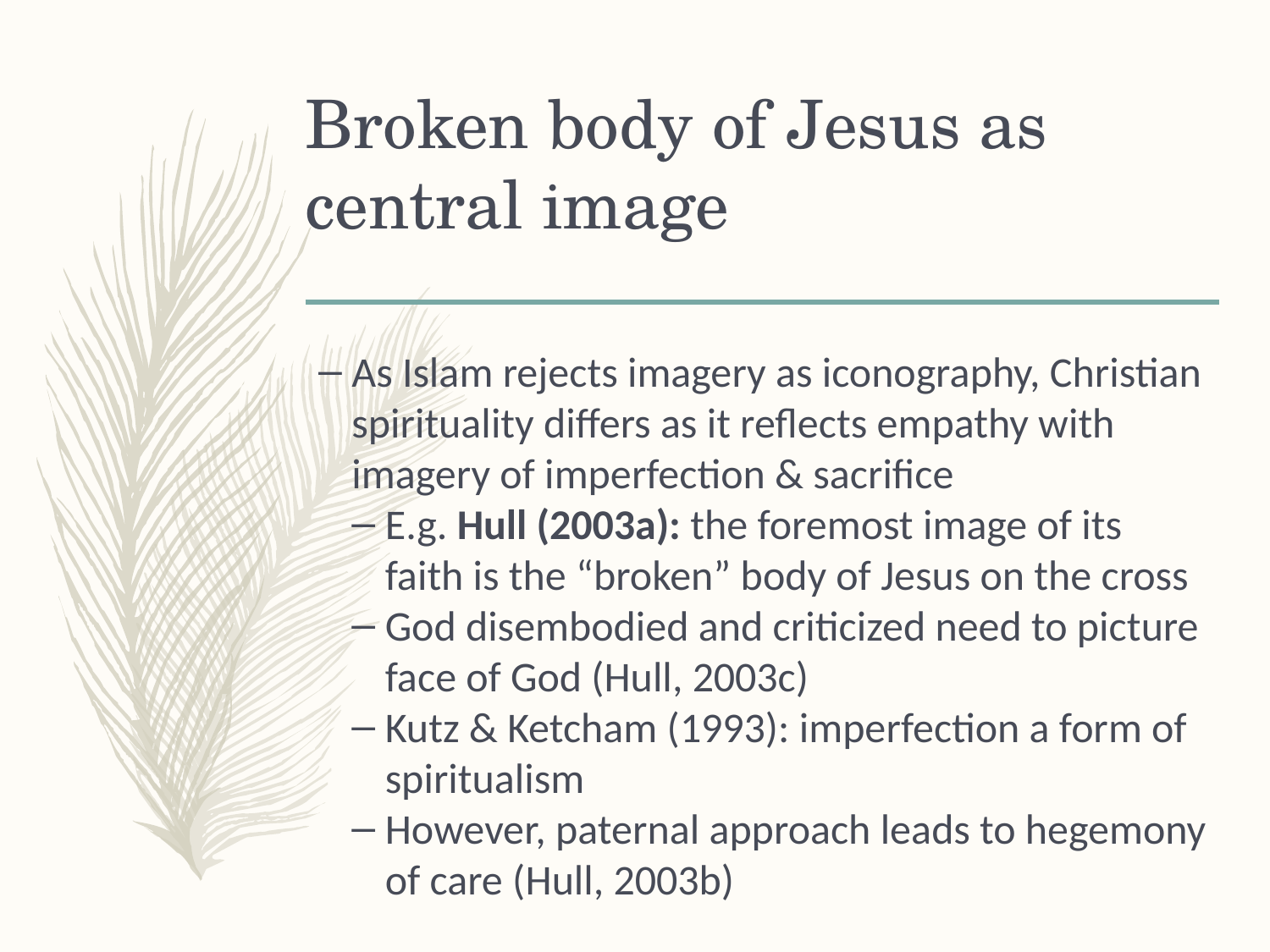

# Broken body of Jesus as central image
As Islam rejects imagery as iconography, Christian spirituality differs as it reflects empathy with imagery of imperfection & sacrifice
E.g. Hull (2003a): the foremost image of its faith is the “broken” body of Jesus on the cross
God disembodied and criticized need to picture face of God (Hull, 2003c)
Kutz & Ketcham (1993): imperfection a form of spiritualism
However, paternal approach leads to hegemony of care (Hull, 2003b)